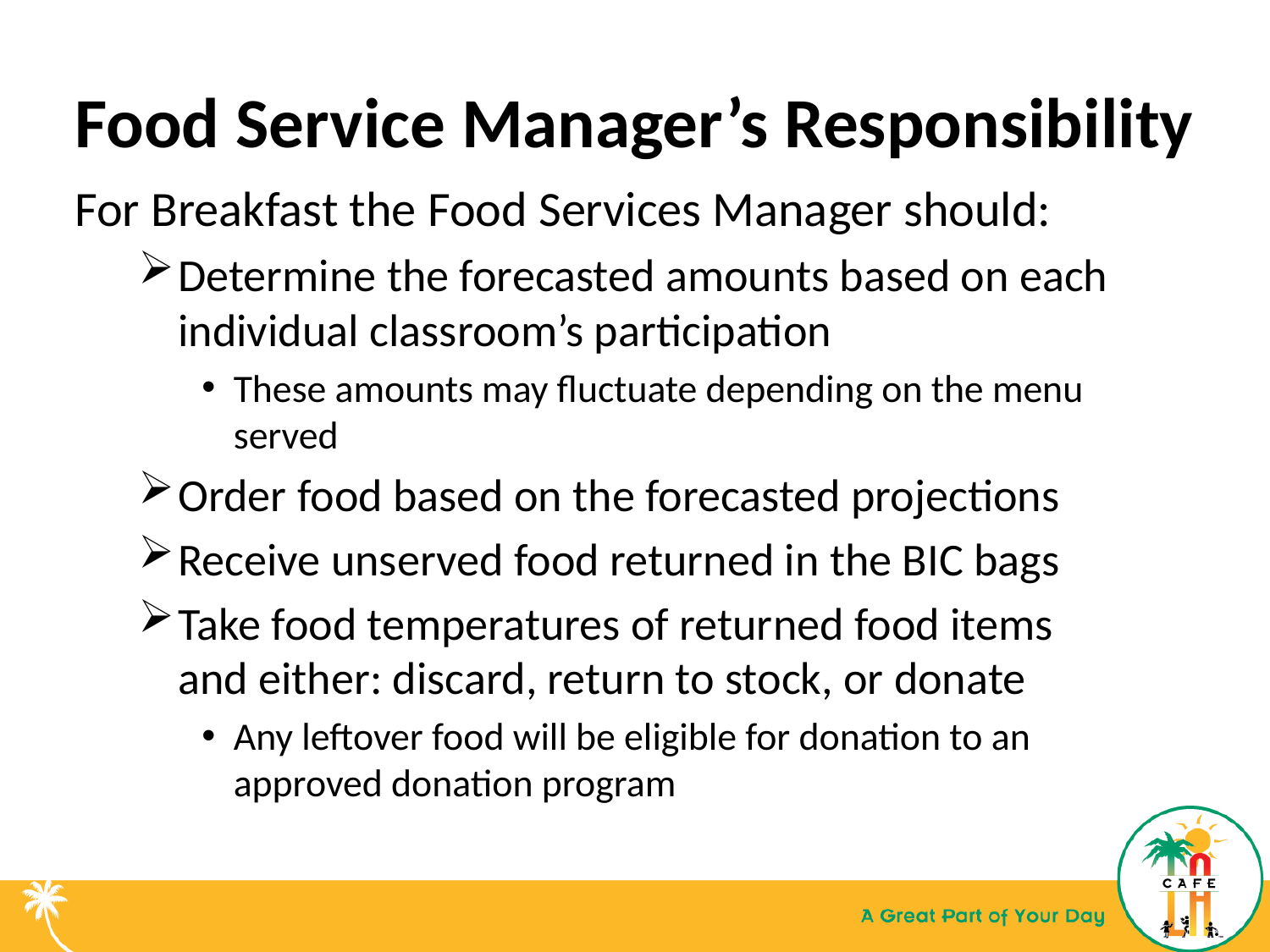

Food Service Manager’s Responsibility
For Breakfast the Food Services Manager should:
Determine the forecasted amounts based on each individual classroom’s participation
These amounts may fluctuate depending on the menu served
Order food based on the forecasted projections
Receive unserved food returned in the BIC bags
Take food temperatures of returned food items and either: discard, return to stock, or donate
Any leftover food will be eligible for donation to an approved donation program